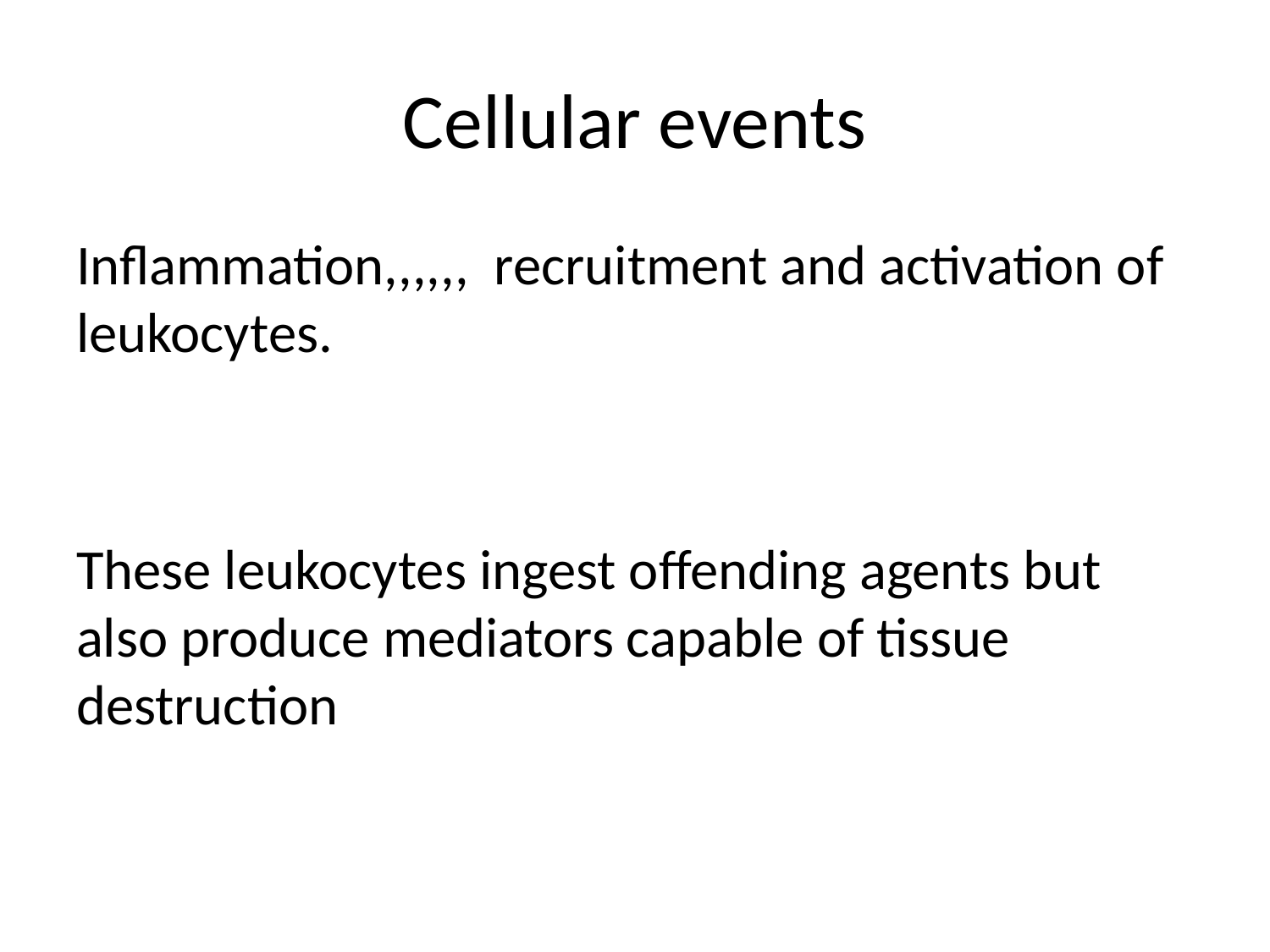

# Cellular events
Inflammation,,,,,,  recruitment and activation of leukocytes.

These leukocytes ingest offending agents but also produce mediators capable of tissue destruction